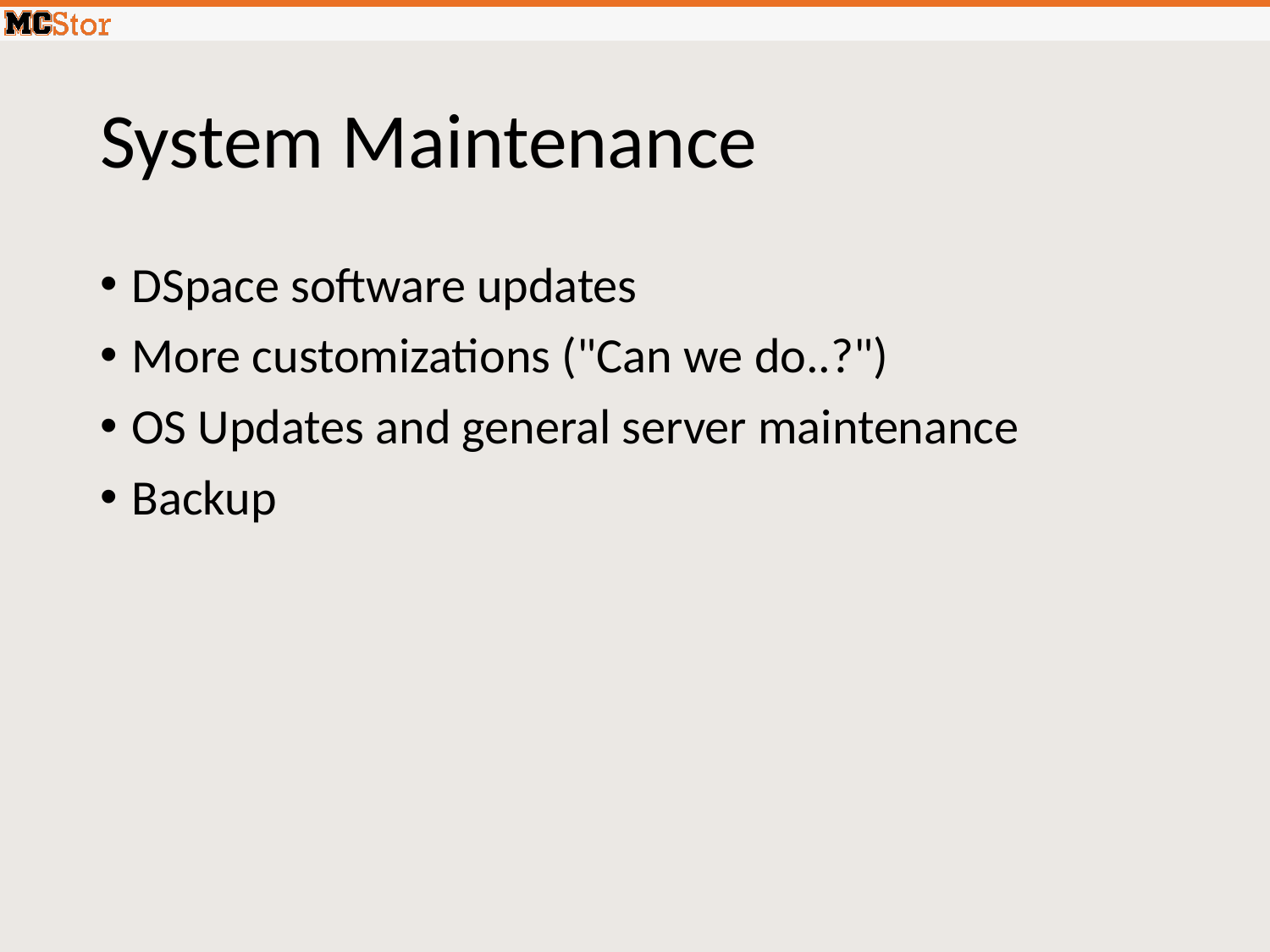

# System Maintenance
DSpace software updates
More customizations ("Can we do..?")
OS Updates and general server maintenance
Backup